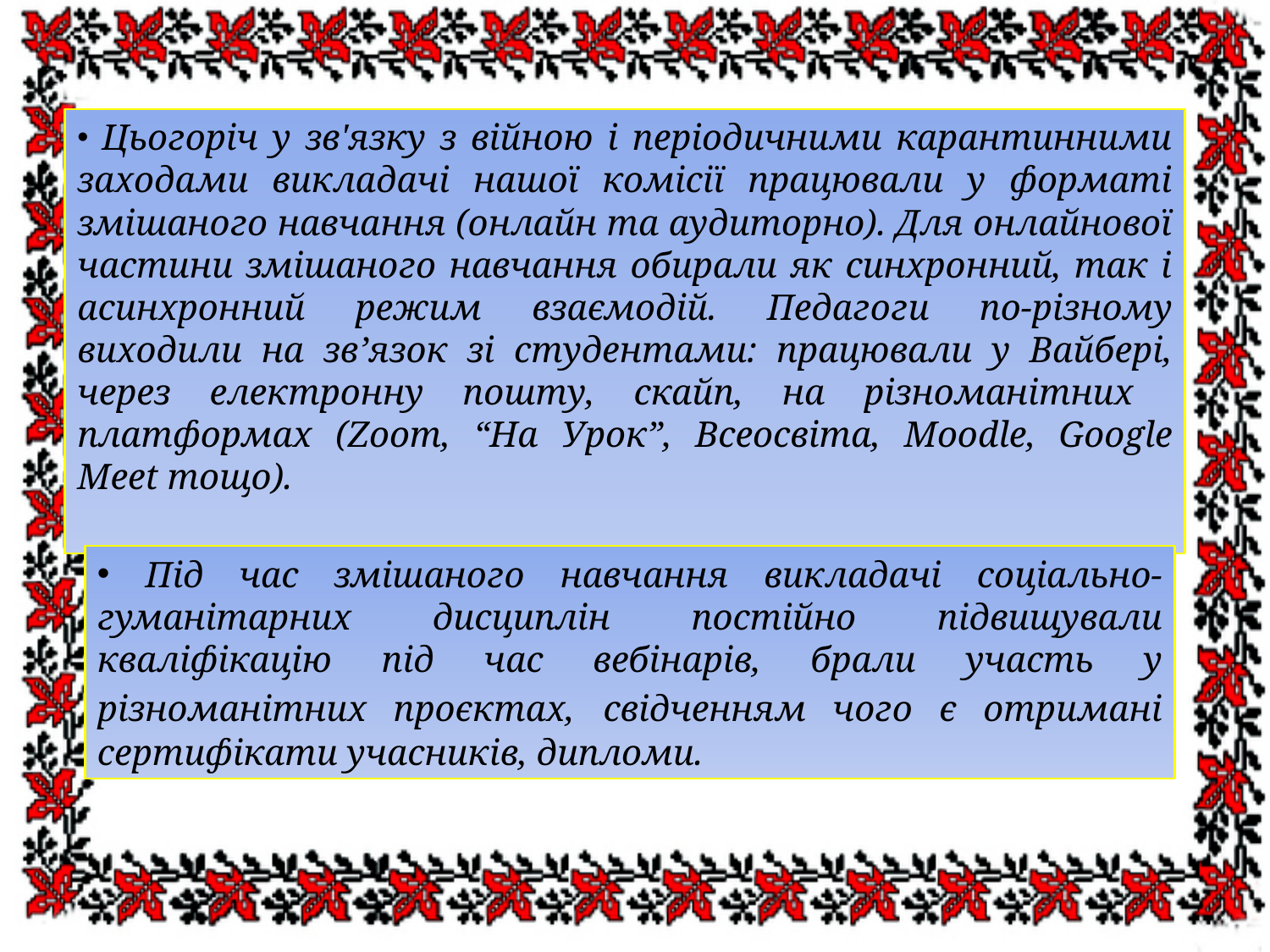

Цьогоріч у зв'язку з війною і періодичними карантинними заходами викладачі нашої комісії працювали у форматі змішаного навчання (онлайн та аудиторно). Для онлайнової частини змішаного навчання обирали як синхронний, так і асинхронний режим взаємодій. Педагоги по-різному виходили на зв’язок зі студентами: працювали у Вайбері, через електронну пошту, скайп, на різноманітних  платформах (Zoom, “На Урок”, Всеосвіта, Moodle, Google Meet тощо).

#
 Під час змішаного навчання викладачі соціально-гуманітарних дисциплін постійно підвищували кваліфікацію під час вебінарів, брали участь у різноманітних проєктах, свідченням чого є отримані сертифікати учасників, дипломи.